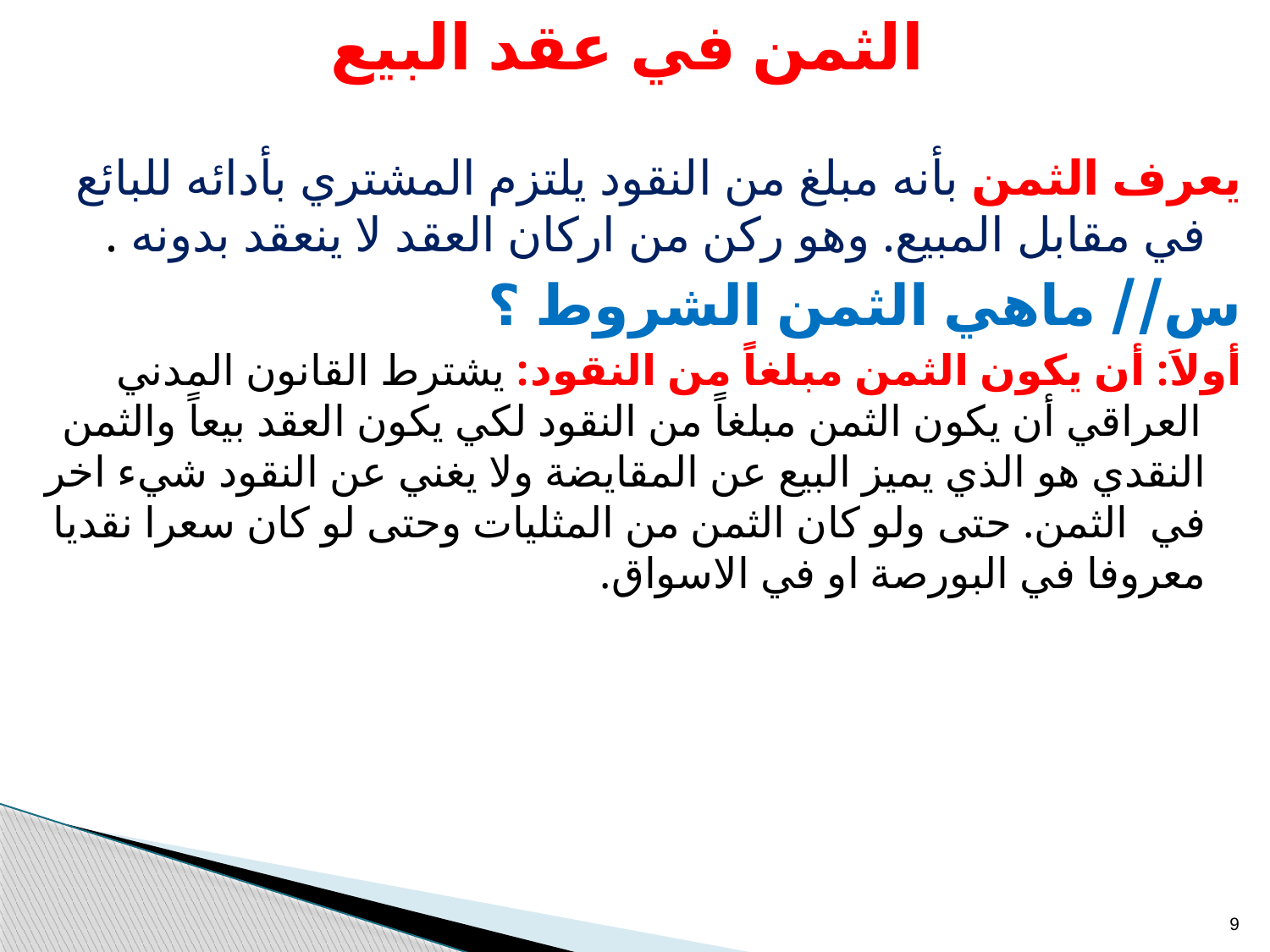

الثمن في عقد البيع

يعرف الثمن بأنه مبلغ من النقود يلتزم المشتري بأدائه للبائع في مقابل المبيع. وهو ركن من اركان العقد لا ينعقد بدونه .
س// ماهي الثمن الشروط ؟
أولاَ: أن يكون الثمن مبلغاً من النقود: يشترط القانون المدني العراقي أن يكون الثمن مبلغاً من النقود لكي يكون العقد بيعاً والثمن النقدي هو الذي يميز البيع عن المقايضة ولا يغني عن النقود شيء اخر في  الثمن. حتى ولو كان الثمن من المثليات وحتى لو كان سعرا نقديا معروفا في البورصة او في الاسواق.

9